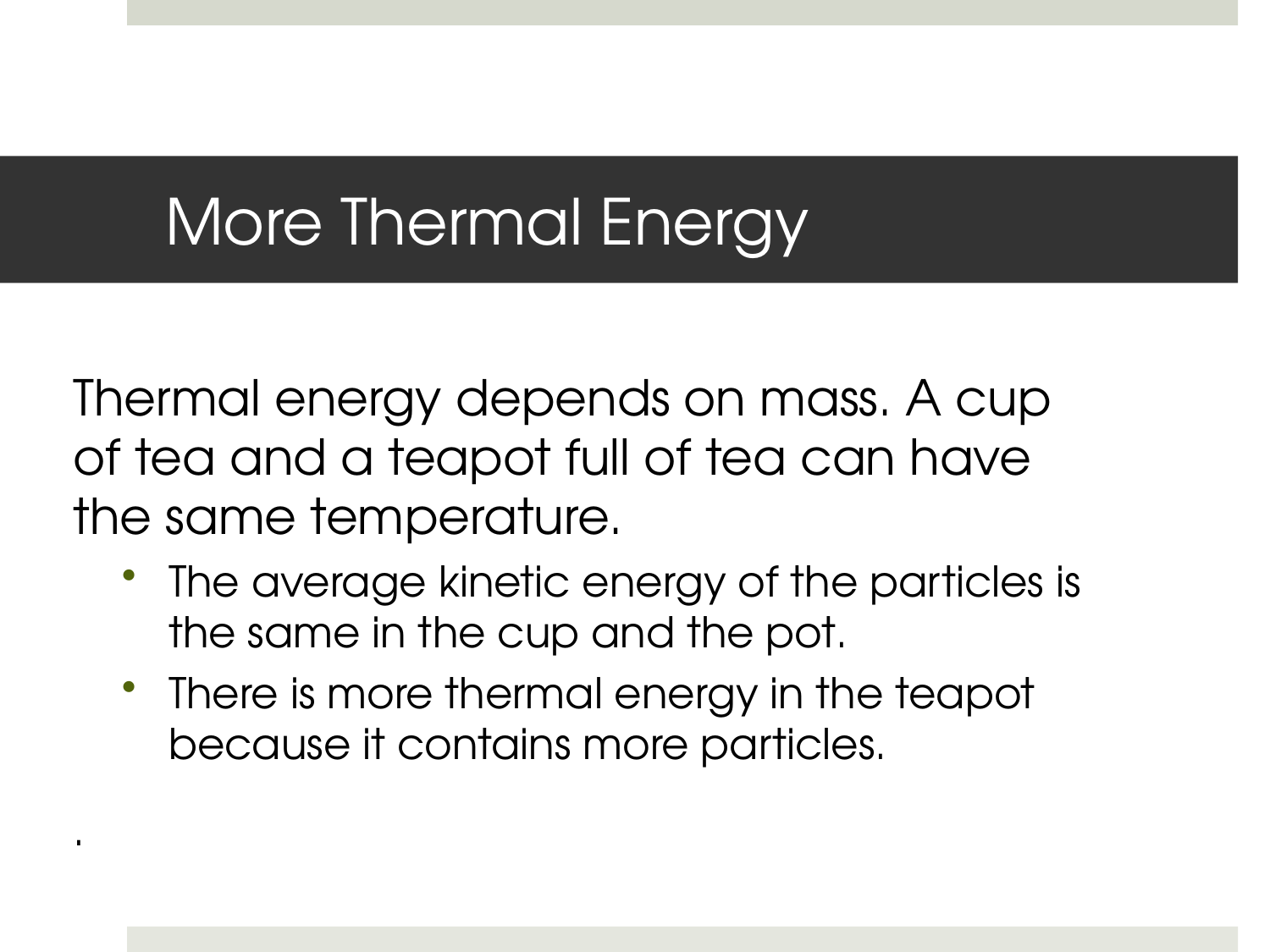

# More Thermal Energy
Thermal energy depends on mass. A cup of tea and a teapot full of tea can have the same temperature.
The average kinetic energy of the particles is the same in the cup and the pot.
There is more thermal energy in the teapot because it contains more particles.
.